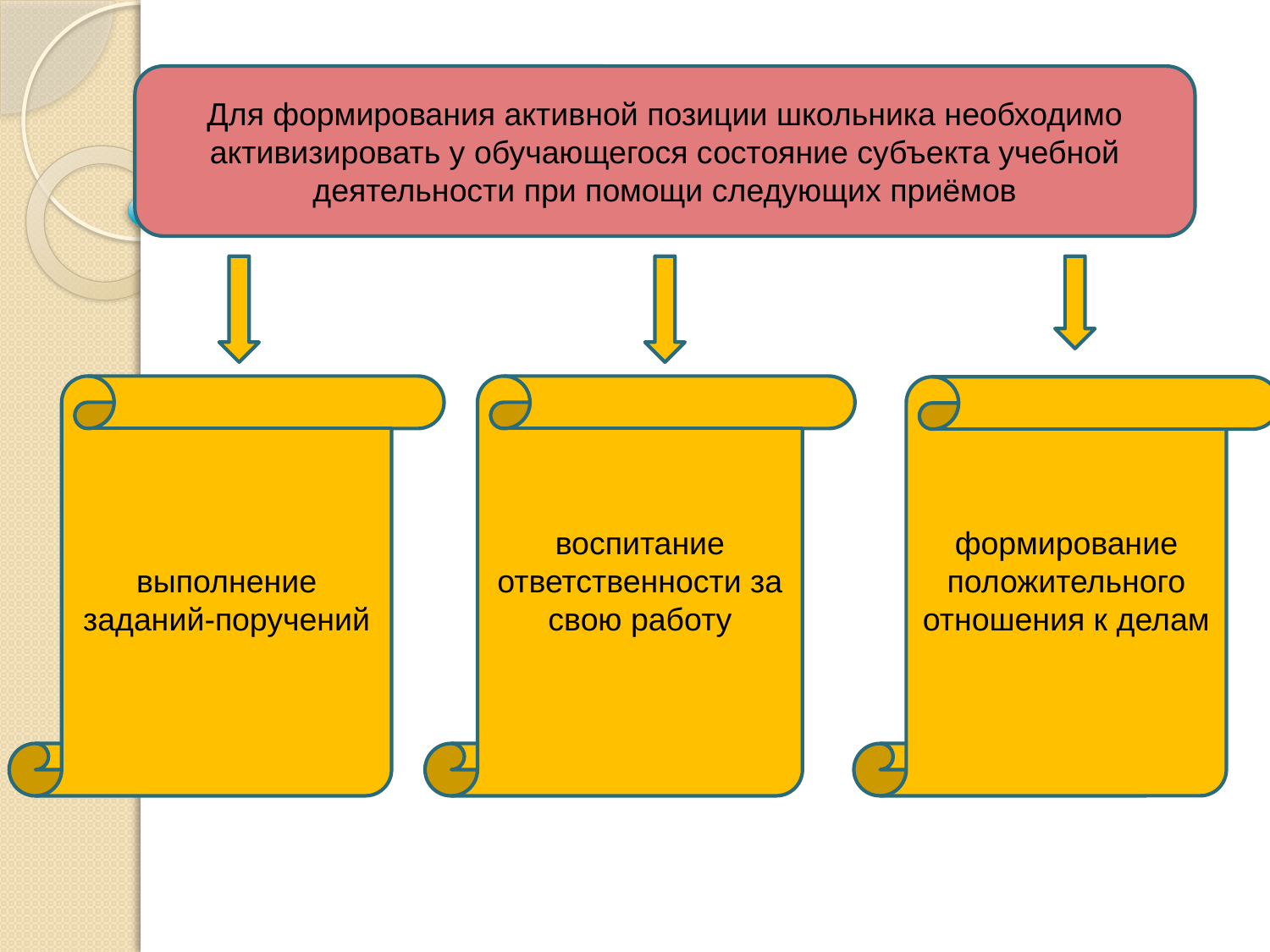

Для формирования активной позиции школьника необходимо активизировать у обучающегося состояние субъекта учебной деятельности при помощи следующих приёмов

выполнение заданий-поручений

воспитание ответственности за свою работу

формирование положительного отношения к делам